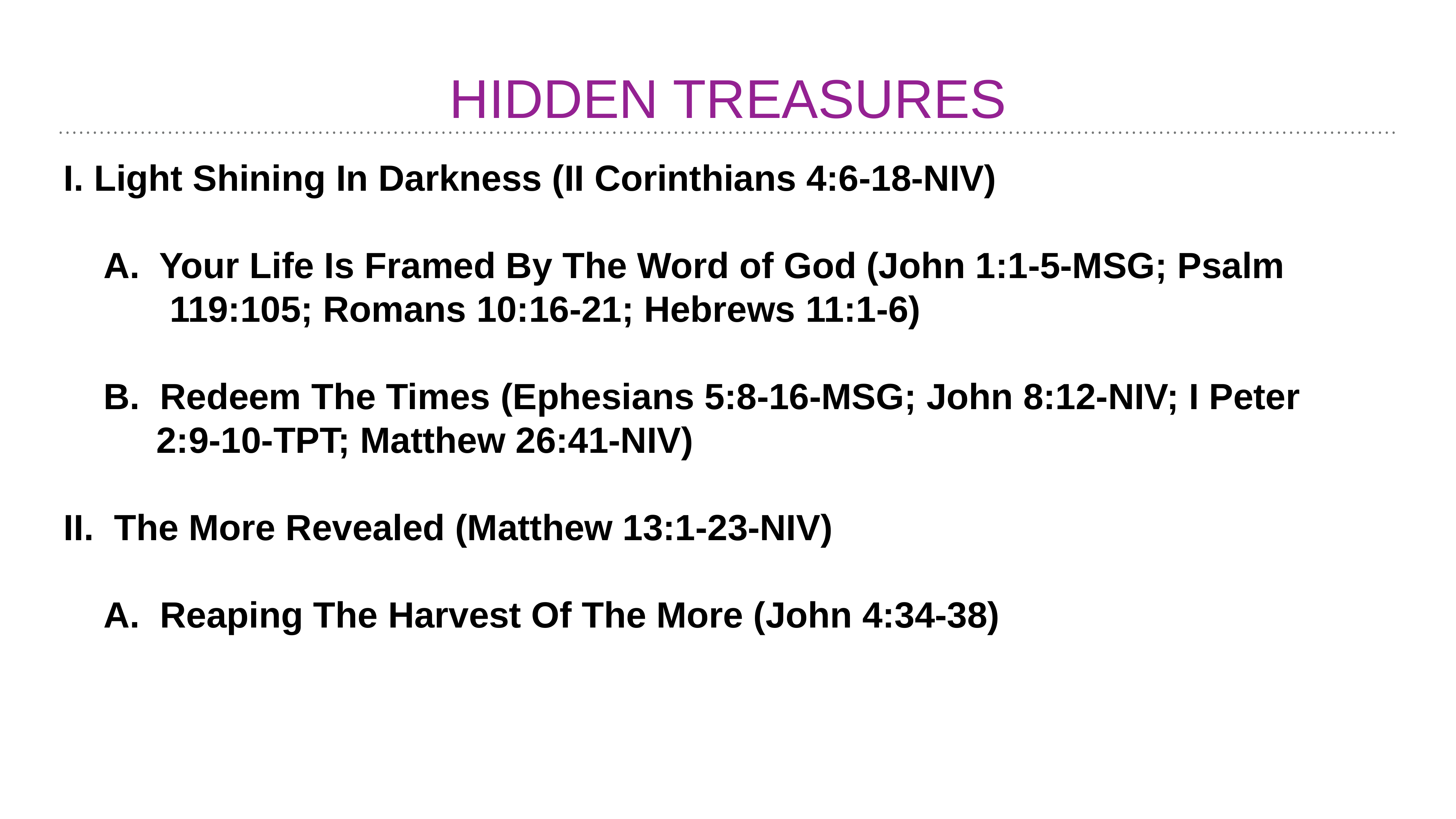

# HIDDEN TREASURES
I. Light Shining In Darkness (II Corinthians 4:6-18-NIV)

A.  Your Life Is Framed By The Word of God (John 1:1-5-MSG; Psalm
119:105; Romans 10:16-21; Hebrews 11:1-6)

B.  Redeem The Times (Ephesians 5:8-16-MSG; John 8:12-NIV; I Peter
2:9-10-TPT; Matthew 26:41-NIV)

II.  The More Revealed (Matthew 13:1-23-NIV)

A.  Reaping The Harvest Of The More (John 4:34-38)